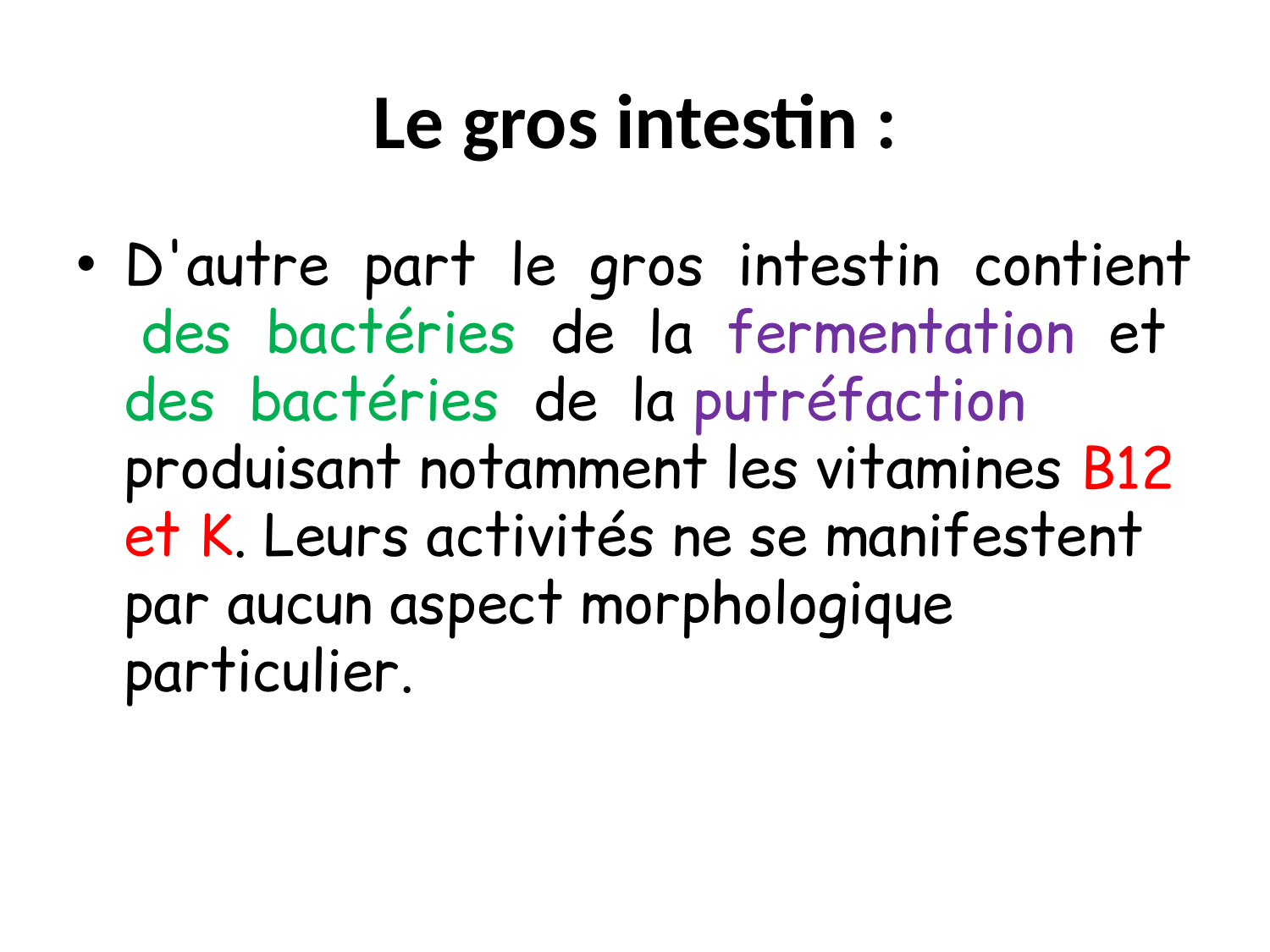

# Le gros intestin :
D'autre  part  le  gros  intestin  contient  des  bactéries  de  la  fermentation  et  des  bactéries  de  la putréfaction  produisant notamment les vitamines B12 et K. Leurs activités ne se manifestent par aucun aspect morphologique particulier.